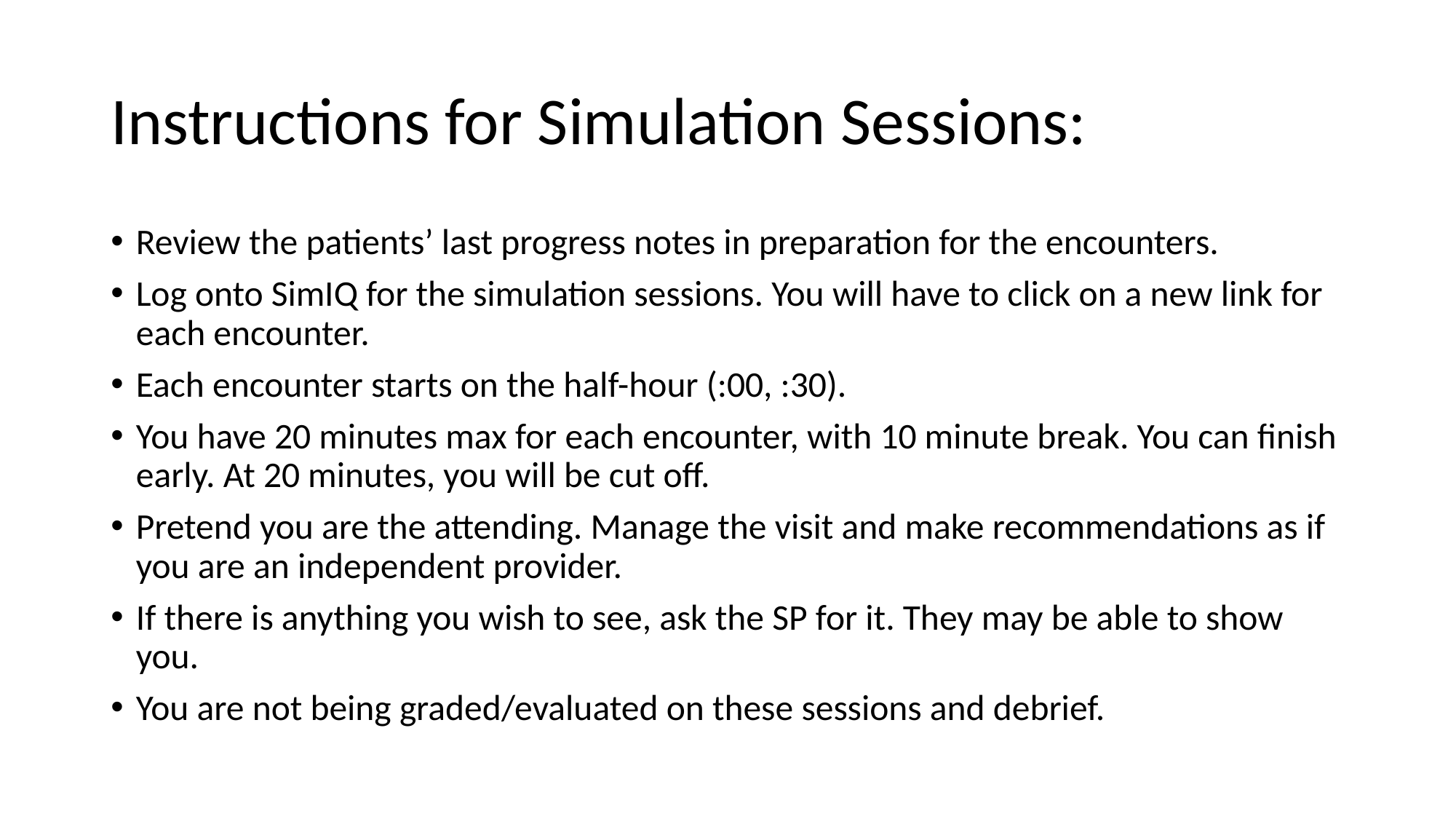

# Instructions for Simulation Sessions:
Review the patients’ last progress notes in preparation for the encounters.
Log onto SimIQ for the simulation sessions. You will have to click on a new link for each encounter.
Each encounter starts on the half-hour (:00, :30).
You have 20 minutes max for each encounter, with 10 minute break. You can finish early. At 20 minutes, you will be cut off.
Pretend you are the attending. Manage the visit and make recommendations as if you are an independent provider.
If there is anything you wish to see, ask the SP for it. They may be able to show you.
You are not being graded/evaluated on these sessions and debrief.